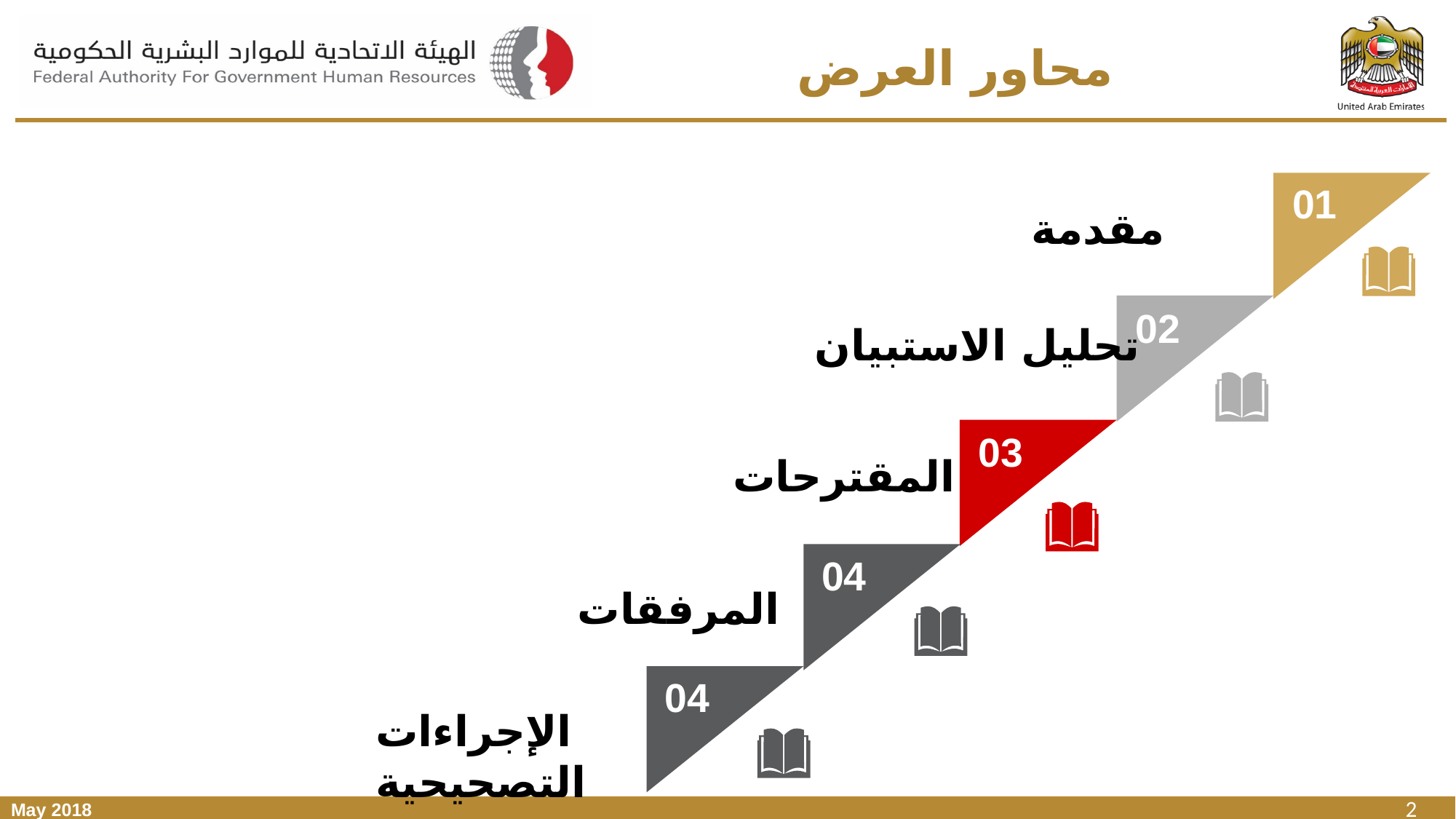

محاور العرض

01
مقدمة

02
تحليل الاستبيان

03
المقترحات

04
المرفقات

04
الإجراءات التصحيحية